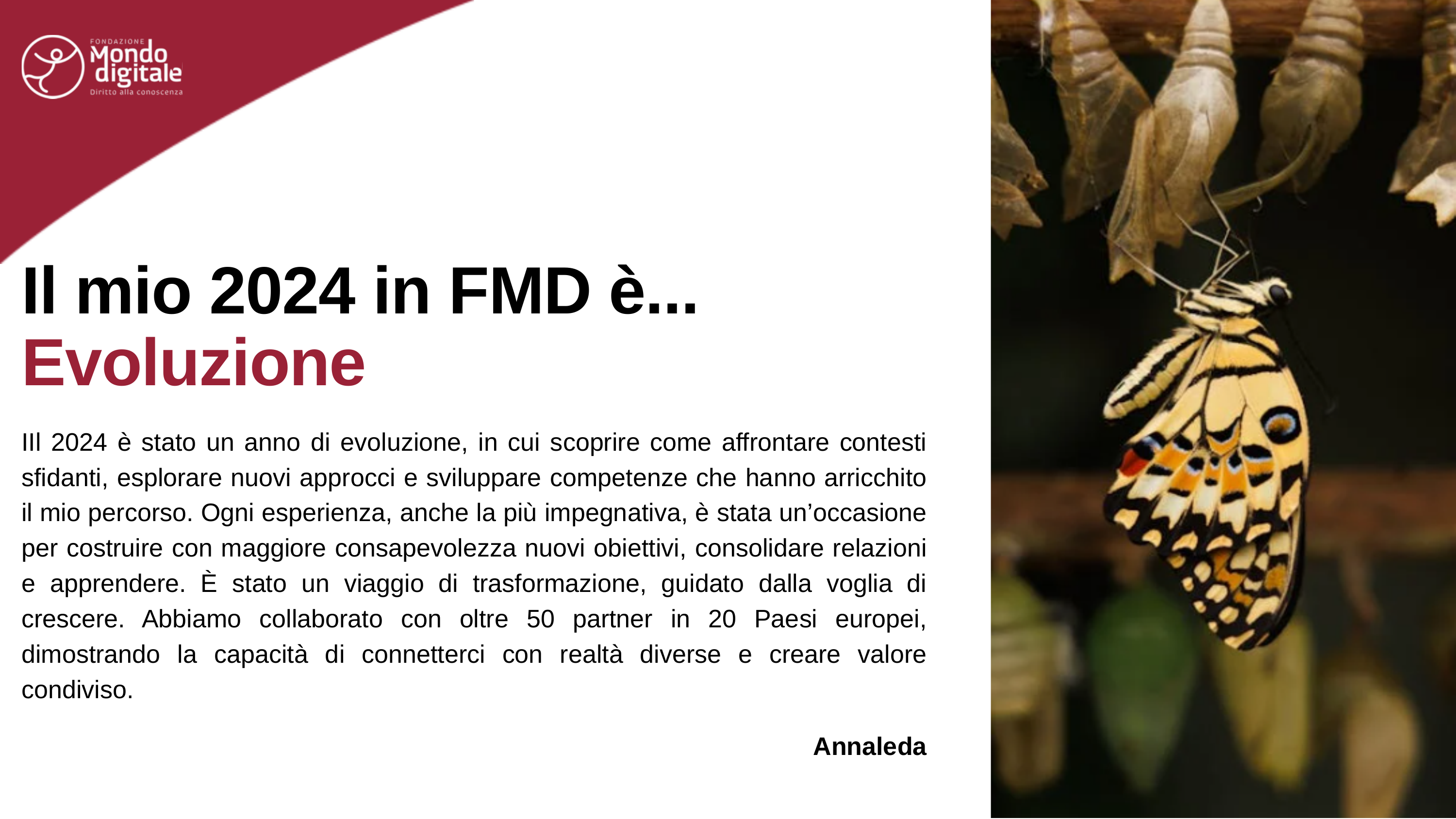

Il mio 2024 in FMD è...
Evoluzione
IIl 2024 è stato un anno di evoluzione, in cui scoprire come affrontare contesti sfidanti, esplorare nuovi approcci e sviluppare competenze che hanno arricchito il mio percorso. Ogni esperienza, anche la più impegnativa, è stata un’occasione per costruire con maggiore consapevolezza nuovi obiettivi, consolidare relazioni e apprendere. È stato un viaggio di trasformazione, guidato dalla voglia di crescere. Abbiamo collaborato con oltre 50 partner in 20 Paesi europei, dimostrando la capacità di connetterci con realtà diverse e creare valore condiviso.

Annaleda